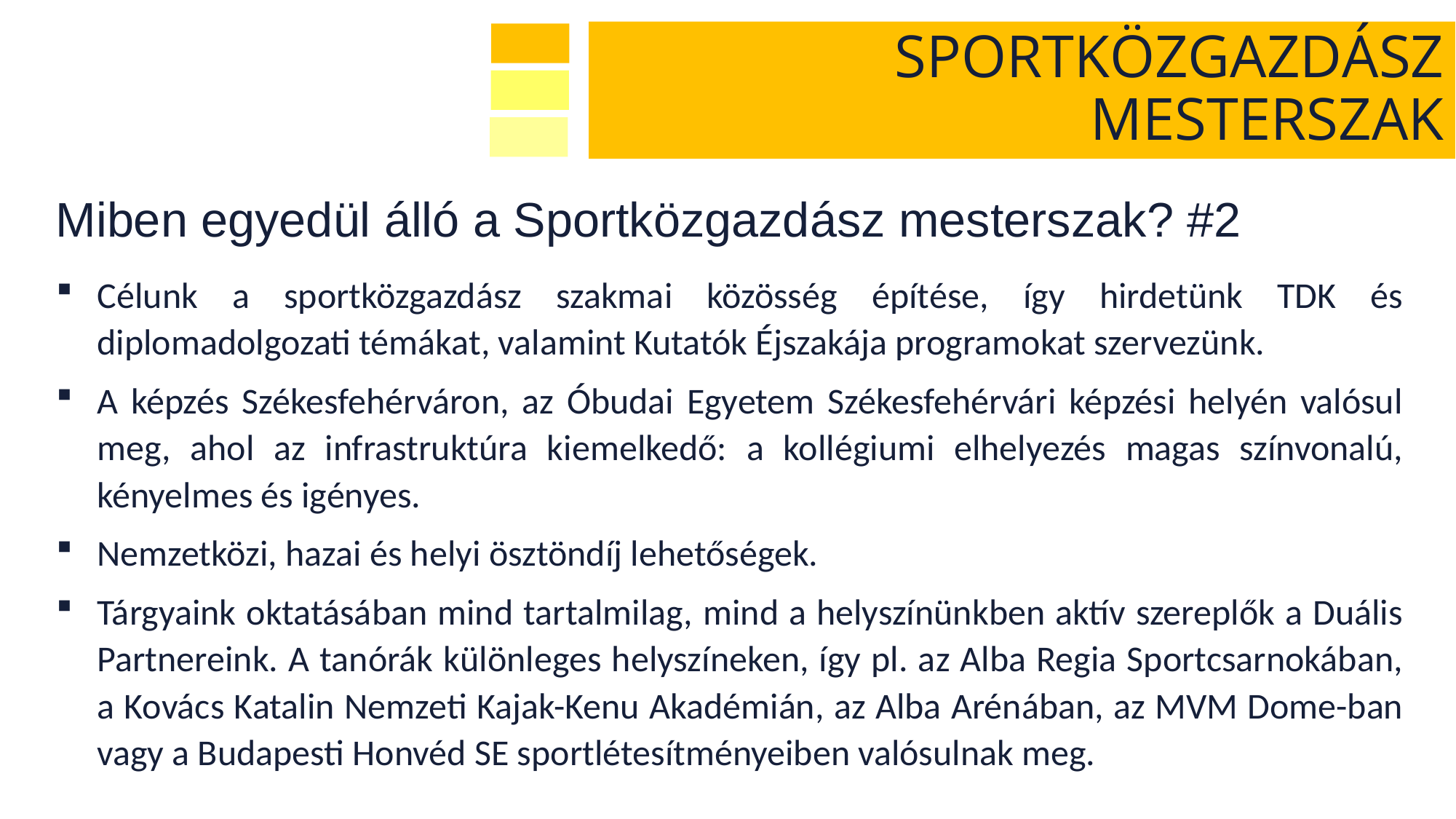

Sportközgazdász mesterszak

Miben egyedül álló a Sportközgazdász mesterszak? #2
Célunk a sportközgazdász szakmai közösség építése, így hirdetünk TDK és diplomadolgozati témákat, valamint Kutatók Éjszakája programokat szervezünk.
A képzés Székesfehérváron, az Óbudai Egyetem Székesfehérvári képzési helyén valósul meg, ahol az infrastruktúra kiemelkedő: a kollégiumi elhelyezés magas színvonalú, kényelmes és igényes.
Nemzetközi, hazai és helyi ösztöndíj lehetőségek.
Tárgyaink oktatásában mind tartalmilag, mind a helyszínünkben aktív szereplők a Duális Partnereink. A tanórák különleges helyszíneken, így pl. az Alba Regia Sportcsarnokában, a Kovács Katalin Nemzeti Kajak-Kenu Akadémián, az Alba Arénában, az MVM Dome-ban vagy a Budapesti Honvéd SE sportlétesítményeiben valósulnak meg.